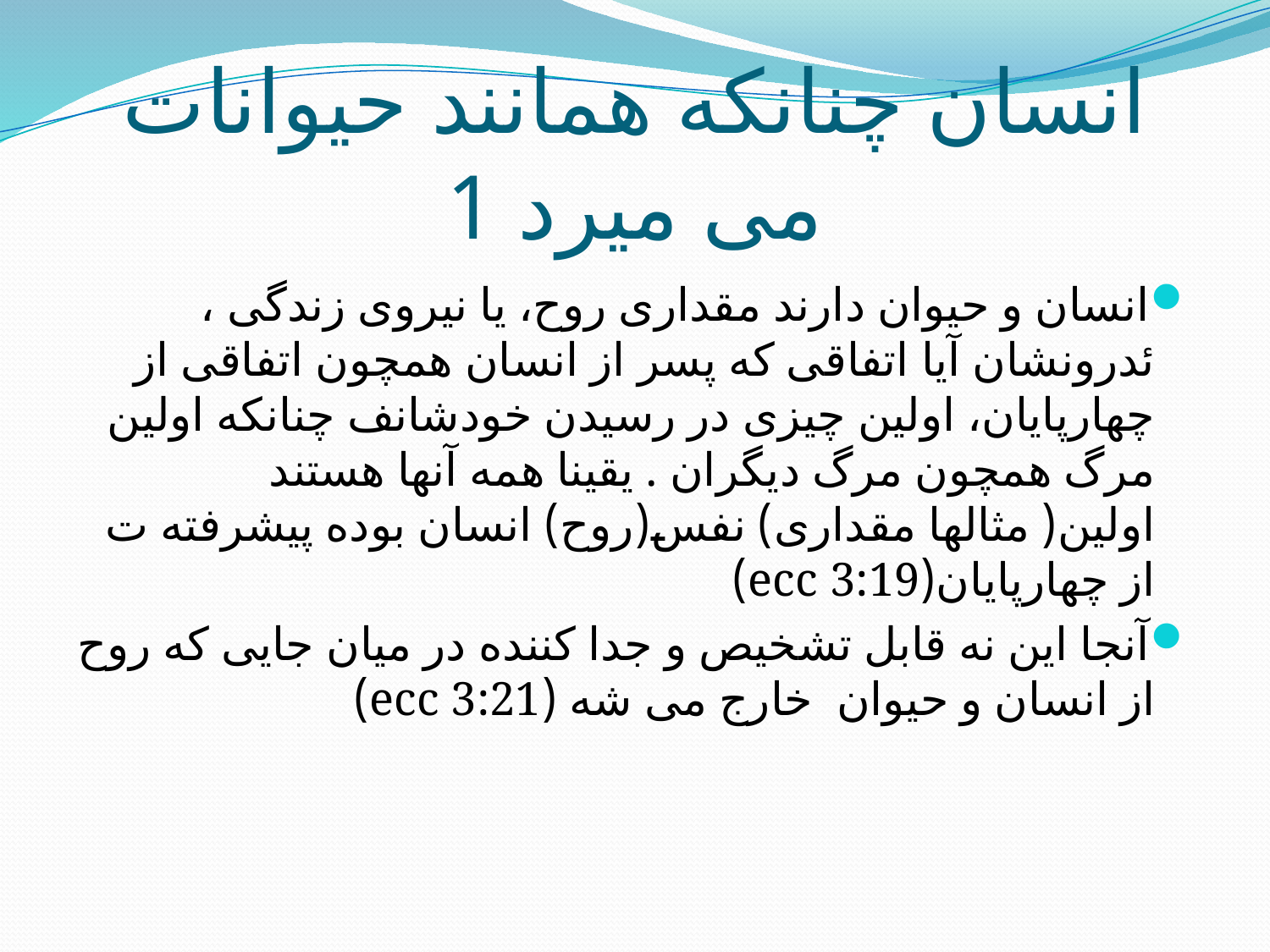

# انسان چنانکه همانند حیوانات می میرد 1
انسان و حیوان دارند مقداری روح، یا نیروی زندگی ، ئدرونشان آیا اتفاقی که پسر از انسان همچون اتفاقی از چهارپایان، اولین چیزی در رسیدن خودشانف چنانکه اولین مرگ همچون مرگ دیگران . یقینا همه آنها هستند اولین( مثالها مقداری) نفس(روح) انسان بوده پیشرفته ت از چهارپایان(ecc 3:19)
آنجا این نه قابل تشخیص و جدا کننده در میان جایی که روح از انسان و حیوان  خارج می شه (ecc 3:21)